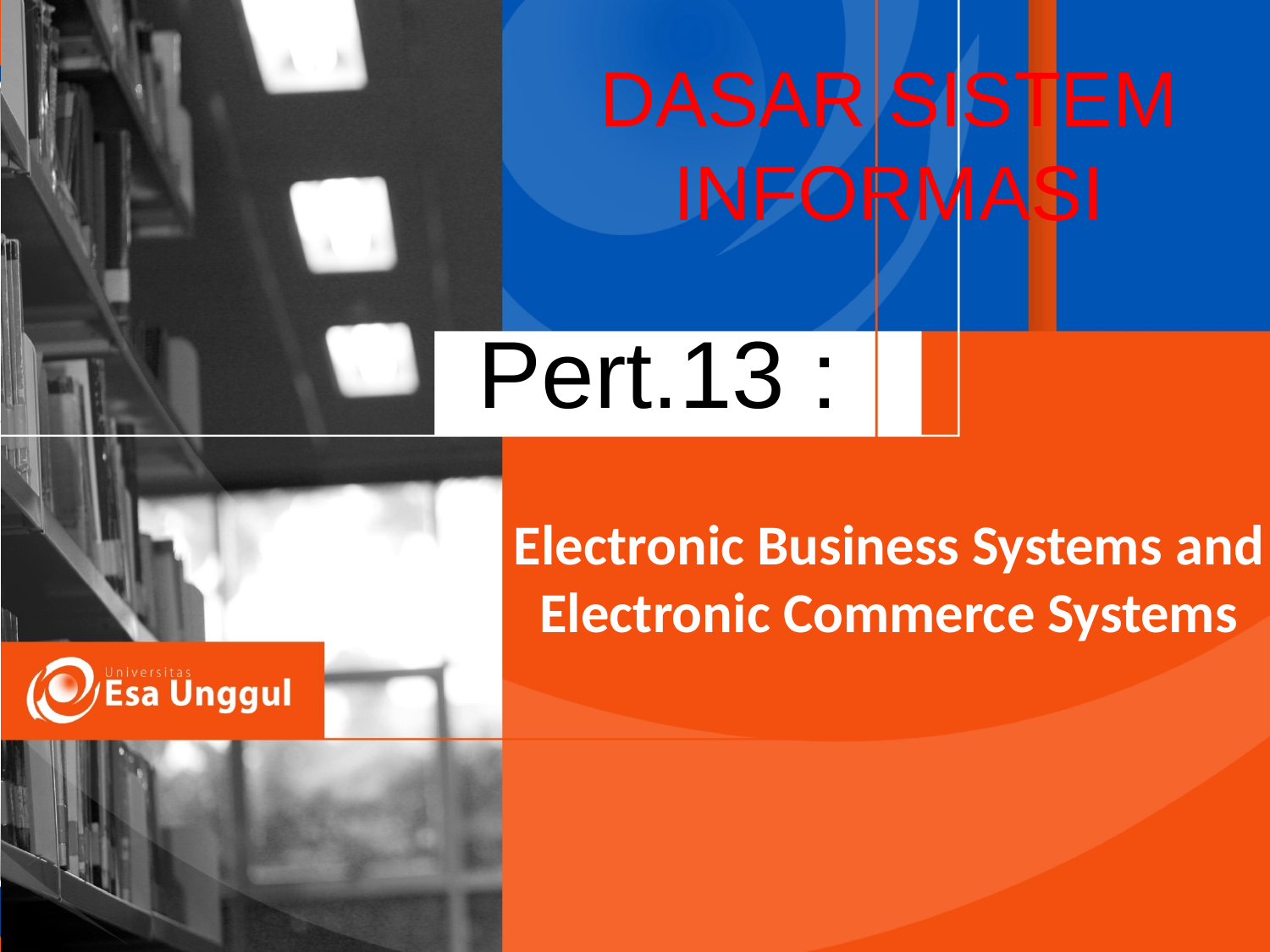

DASAR SISTEM INFORMASI
Pert.13 :

Electronic Business Systems and Electronic Commerce Systems